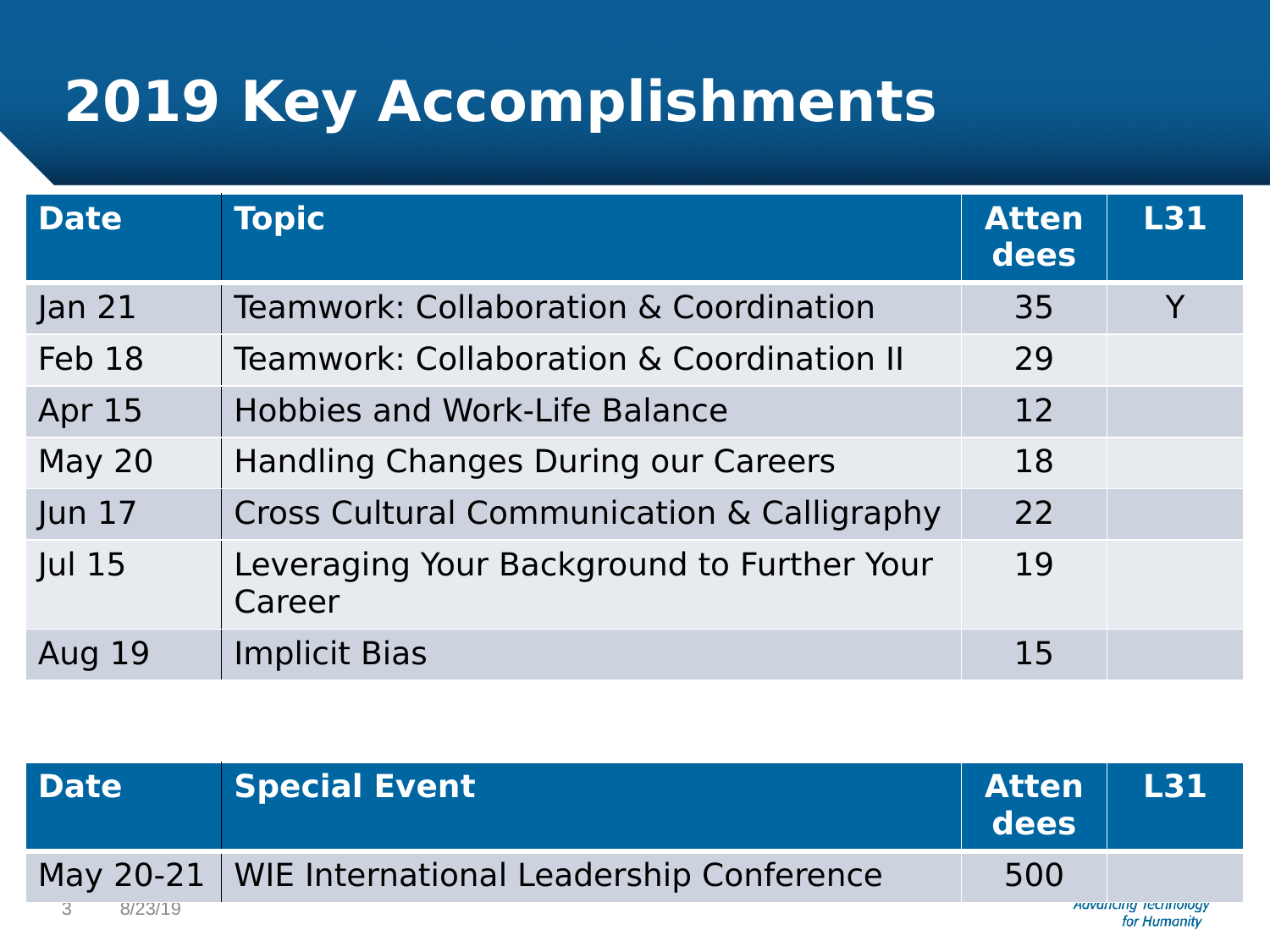

# 2019 Key Accomplishments
Meetings (month, topic, L31):
Xxxx

| Date | Topic | Attendees | L31 |
| --- | --- | --- | --- |
| Jan 21 | Teamwork: Collaboration & Coordination | 35 | Y |
| Feb 18 | Teamwork: Collaboration & Coordination II | 29 |  |
| Apr 15 | Hobbies and Work-Life Balance | 12 |  |
| May 20 | Handling Changes During our Careers | 18 |  |
| Jun 17 | Cross Cultural Communication & Calligraphy | 22 |  |
| Jul 15 | Leveraging Your Background to Further Your Career | 19 |  |
| Aug 19 | Implicit Bias | 15 |  |
| Date | Special Event | Attendees | L31 |
| --- | --- | --- | --- |
| May 20-21 | WIE International Leadership Conference | 500 |  |
3
8/23/19